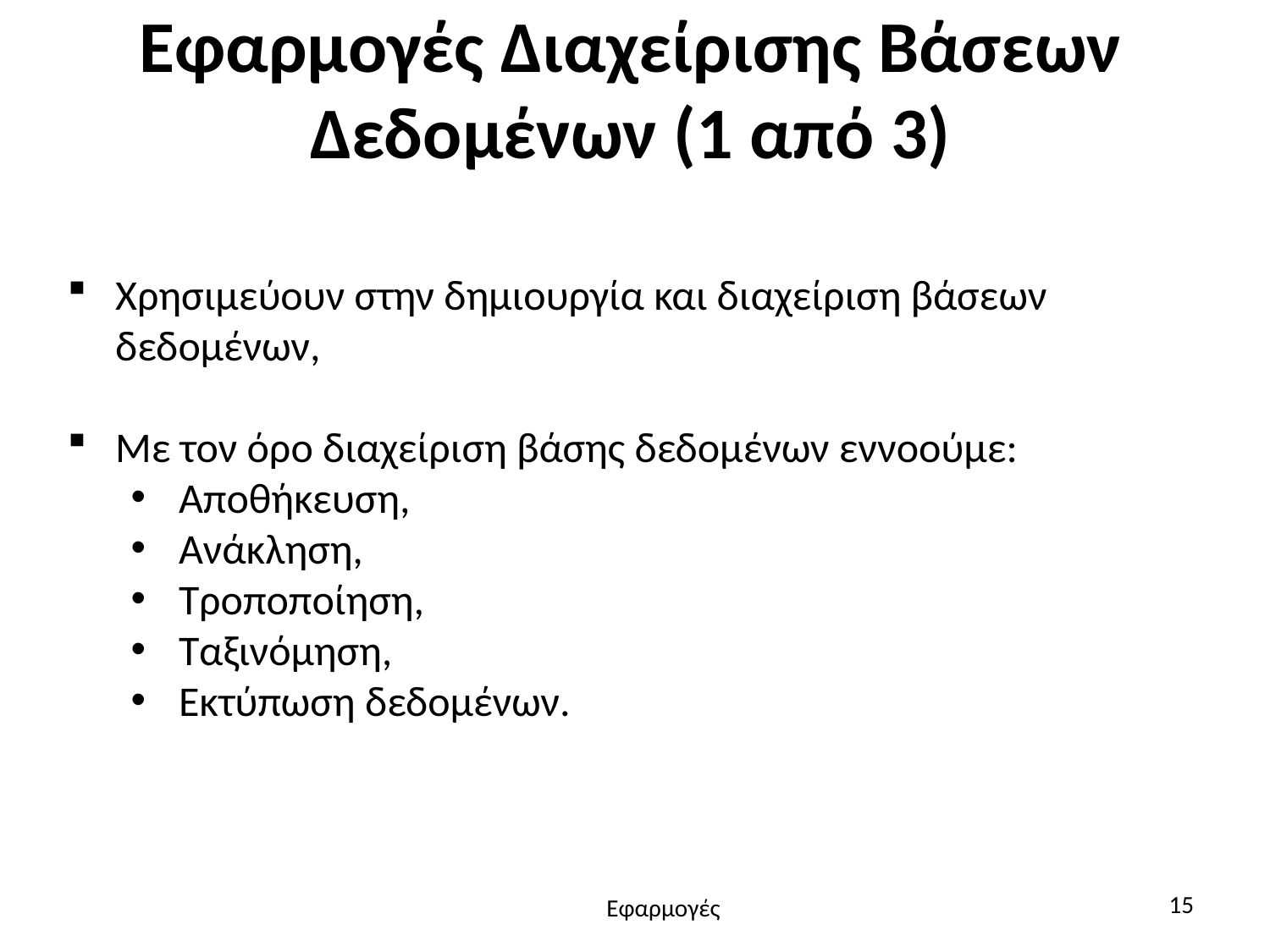

# Εφαρμογές Διαχείρισης Βάσεων Δεδομένων (1 από 3)
Χρησιμεύουν στην δημιουργία και διαχείριση βάσεων δεδομένων,

Με τον όρο διαχείριση βάσης δεδομένων εννοούμε:
Αποθήκευση,
Ανάκληση,
Τροποποίηση,
Ταξινόμηση,
Εκτύπωση δεδομένων.
15
Εφαρμογές